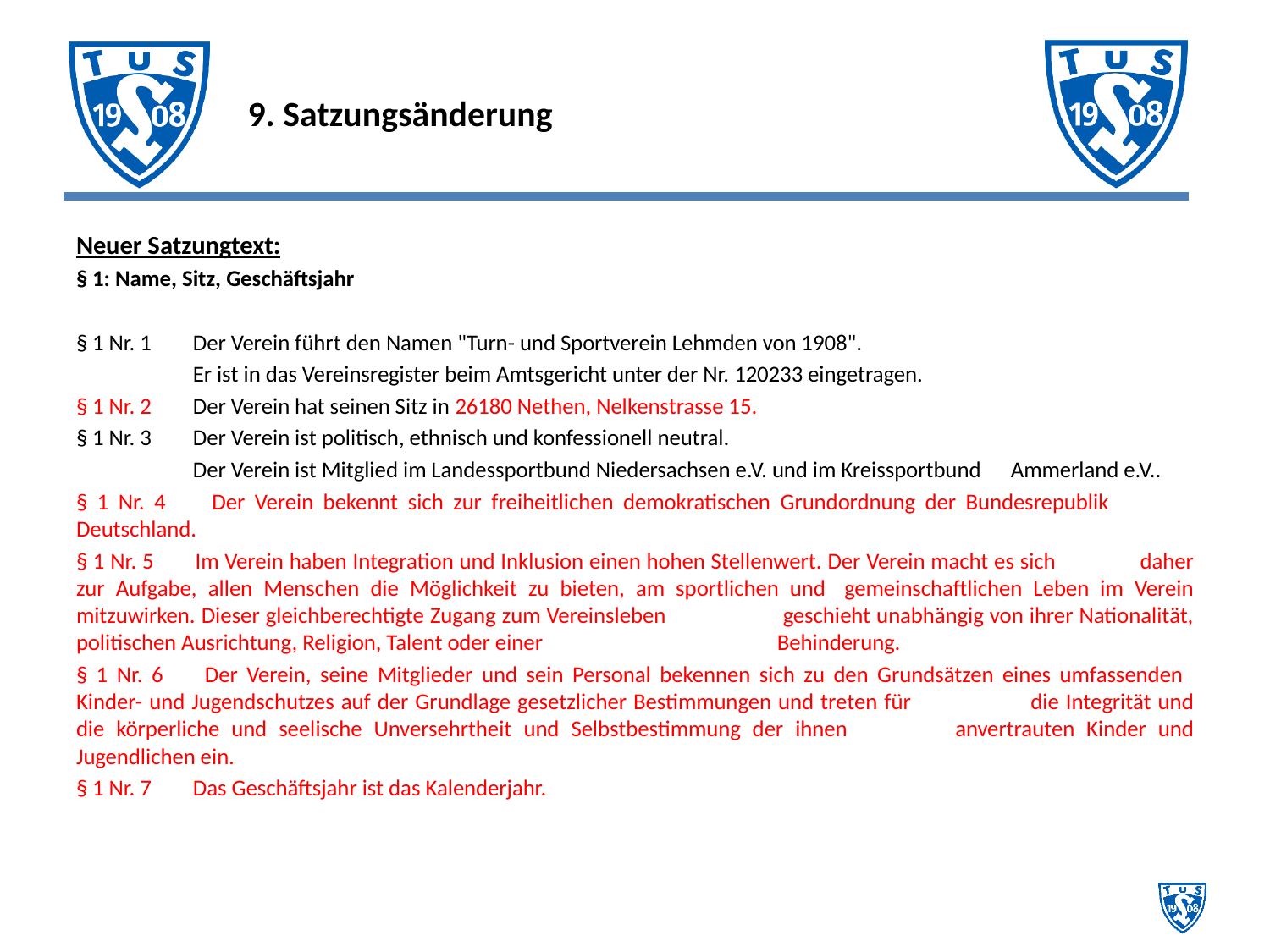

# 9. Satzungsänderung
Neuer Satzungtext:
§ 1: Name, Sitz, Geschäftsjahr

§ 1 Nr. 1	Der Verein führt den Namen "Turn- und Sportverein Lehmden von 1908".
		Er ist in das Vereinsregister beim Amtsgericht unter der Nr. 120233 eingetragen.
§ 1 Nr. 2 	Der Verein hat seinen Sitz in 26180 Nethen, Nelkenstrasse 15.
§ 1 Nr. 3 	Der Verein ist politisch, ethnisch und konfessionell neutral.
		Der Verein ist Mitglied im Landessportbund Niedersachsen e.V. und im Kreissportbund 			Ammerland e.V..
§ 1 Nr. 4 	Der Verein bekennt sich zur freiheitlichen demokratischen Grundordnung der Bundesrepublik 			Deutschland.
§ 1 Nr. 5	Im Verein haben Integration und Inklusion einen hohen Stellenwert. Der Verein macht es sich 			daher zur Aufgabe, allen Menschen die Möglichkeit zu bieten, am sportlichen und 			gemeinschaftlichen Leben im Verein mitzuwirken. Dieser gleichberechtigte Zugang zum Vereinsleben 		geschieht unabhängig von ihrer Nationalität, politischen Ausrichtung, Religion, Talent oder einer 		Behinderung.
§ 1 Nr. 6	Der Verein, seine Mitglieder und sein Personal bekennen sich zu den Grundsätzen eines umfassenden 		Kinder- und Jugendschutzes auf der Grundlage gesetzlicher Bestimmungen und treten für 			die Integrität und die körperliche und seelische Unversehrtheit und Selbstbestimmung der ihnen 		anvertrauten Kinder und Jugendlichen ein.
§ 1 Nr. 7 	Das Geschäftsjahr ist das Kalenderjahr.